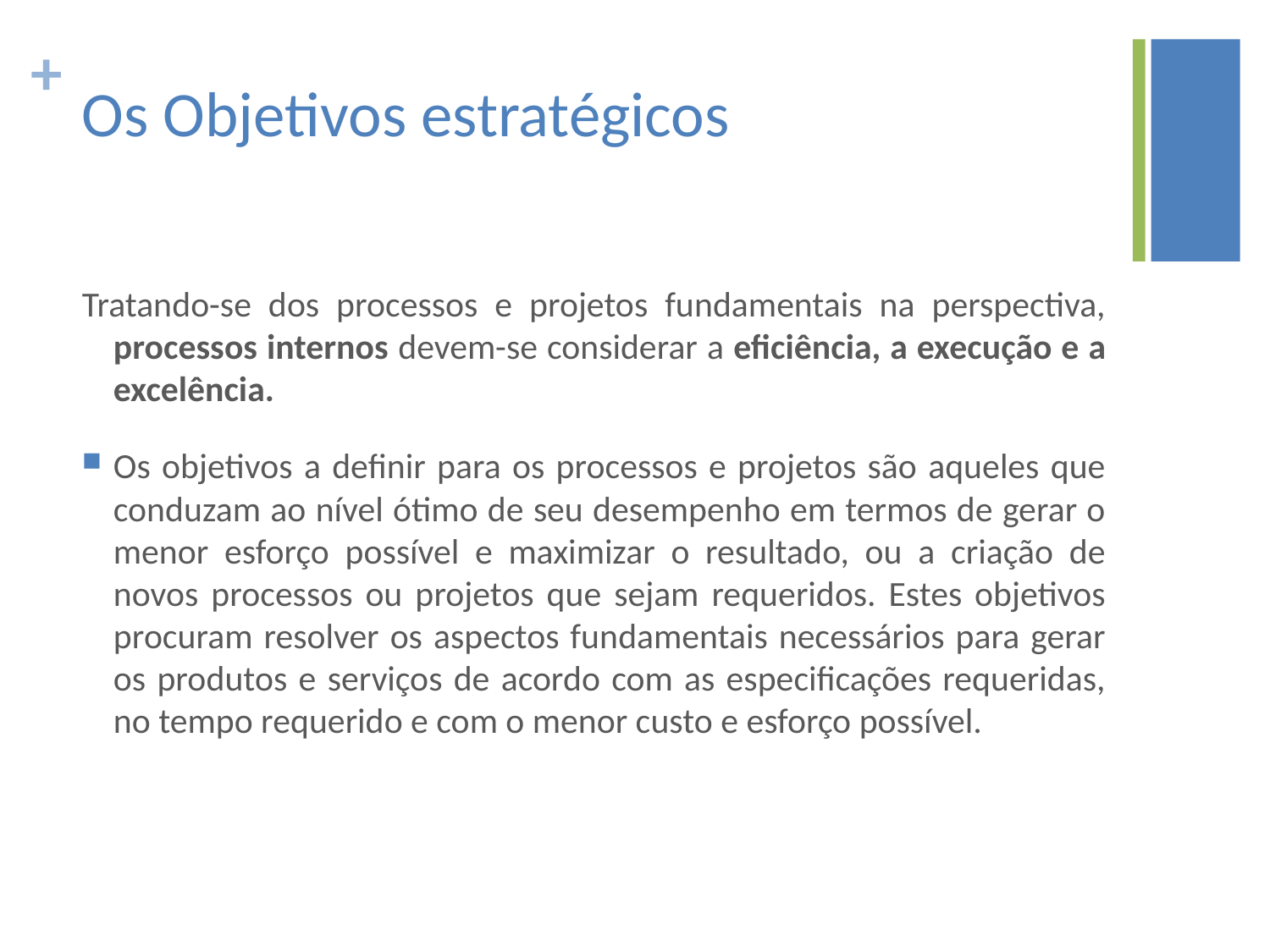

Os Objetivos estratégicos
Tratando-se dos processos e projetos fundamentais na perspectiva, processos internos devem-se considerar a eficiência, a execução e a excelência.
Os objetivos a definir para os processos e projetos são aqueles que conduzam ao nível ótimo de seu desempenho em termos de gerar o menor esforço possível e maximizar o resultado, ou a criação de novos processos ou projetos que sejam requeridos. Estes objetivos procuram resolver os aspectos fundamentais necessários para gerar os produtos e serviços de acordo com as especificações requeridas, no tempo requerido e com o menor custo e esforço possível.